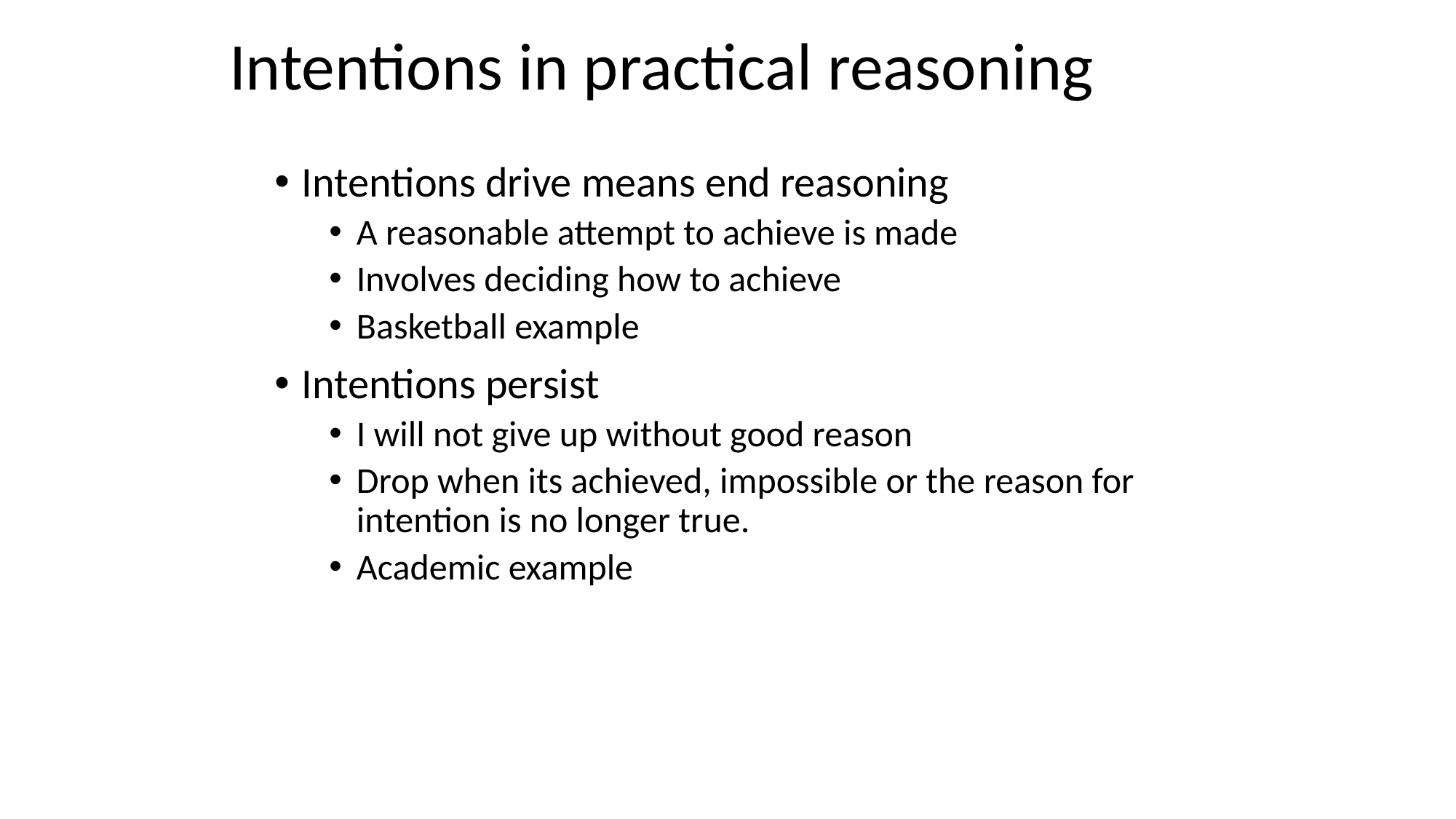

# Intentions in practical reasoning
Intentions drive means end reasoning
A reasonable attempt to achieve is made
Involves deciding how to achieve
Basketball example
Intentions persist
I will not give up without good reason
Drop when its achieved, impossible or the reason for intention is no longer true.
Academic example